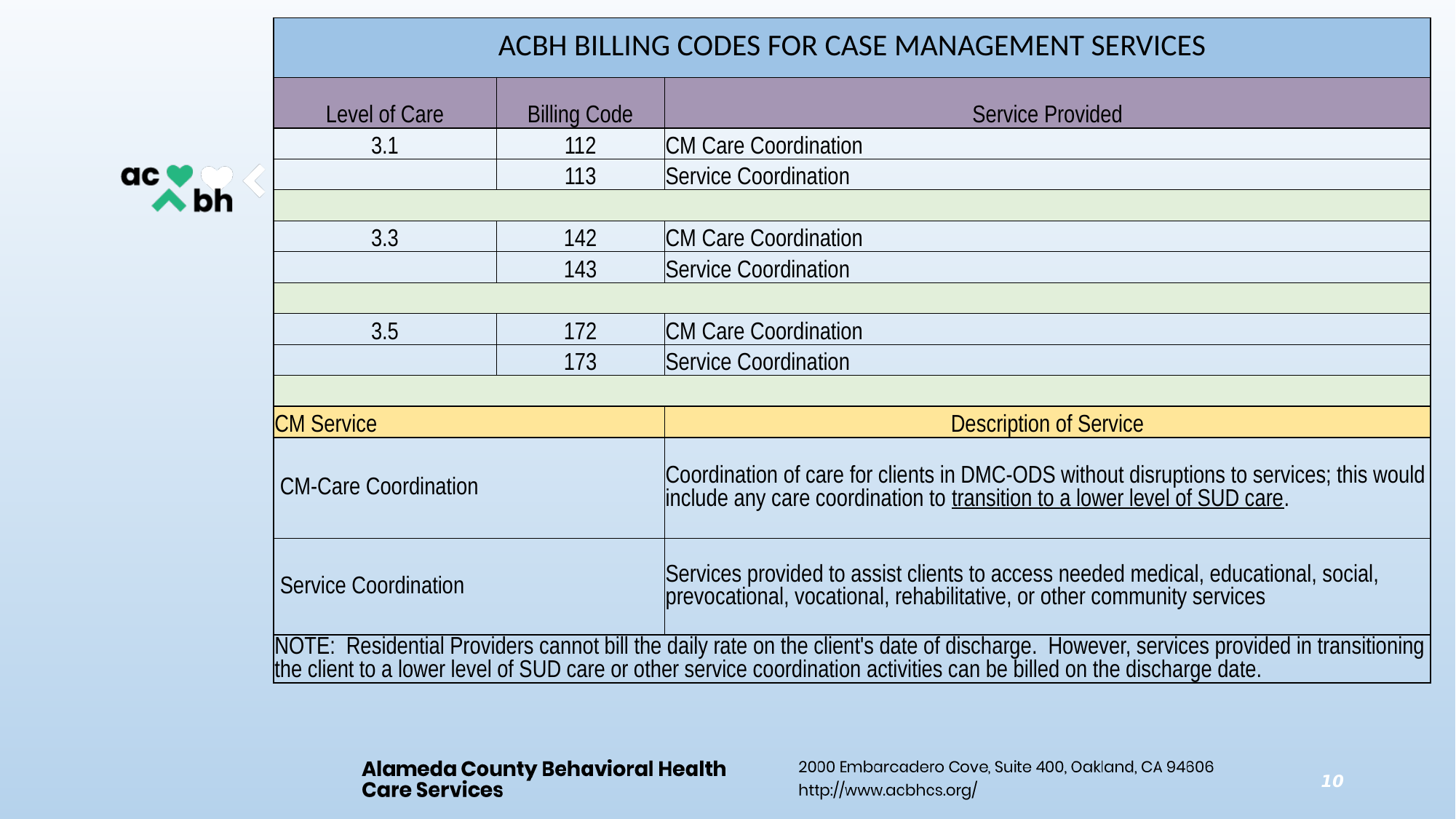

| ACBH BILLING CODES FOR CASE MANAGEMENT SERVICES |  |  |  |  |
| --- | --- | --- | --- | --- |
| Level of Care | Billing Code | Service Provided |  |  |
| 3.1 | 112 | CM Care Coordination |  |  |
|  | 113 | Service Coordination |  |  |
|  |  |  |  |  |
| 3.3 | 142 | CM Care Coordination |  |  |
|  | 143 | Service Coordination |  |  |
|  |  |  |  |  |
| 3.5 | 172 | CM Care Coordination |  |  |
|  | 173 | Service Coordination |  |  |
|  |  |  |  |  |
| CM Service |  | Description of Service |  |  |
| CM-Care Coordination |  | Coordination of care for clients in DMC-ODS without disruptions to services; this would include any care coordination to transition to a lower level of SUD care. |  |  |
| Service Coordination |  | Services provided to assist clients to access needed medical, educational, social, prevocational, vocational, rehabilitative, or other community services |  |  |
| NOTE: Residential Providers cannot bill the daily rate on the client's date of discharge. However, services provided in transitioning the client to a lower level of SUD care or other service coordination activities can be billed on the discharge date. |  |  |  |  |

10